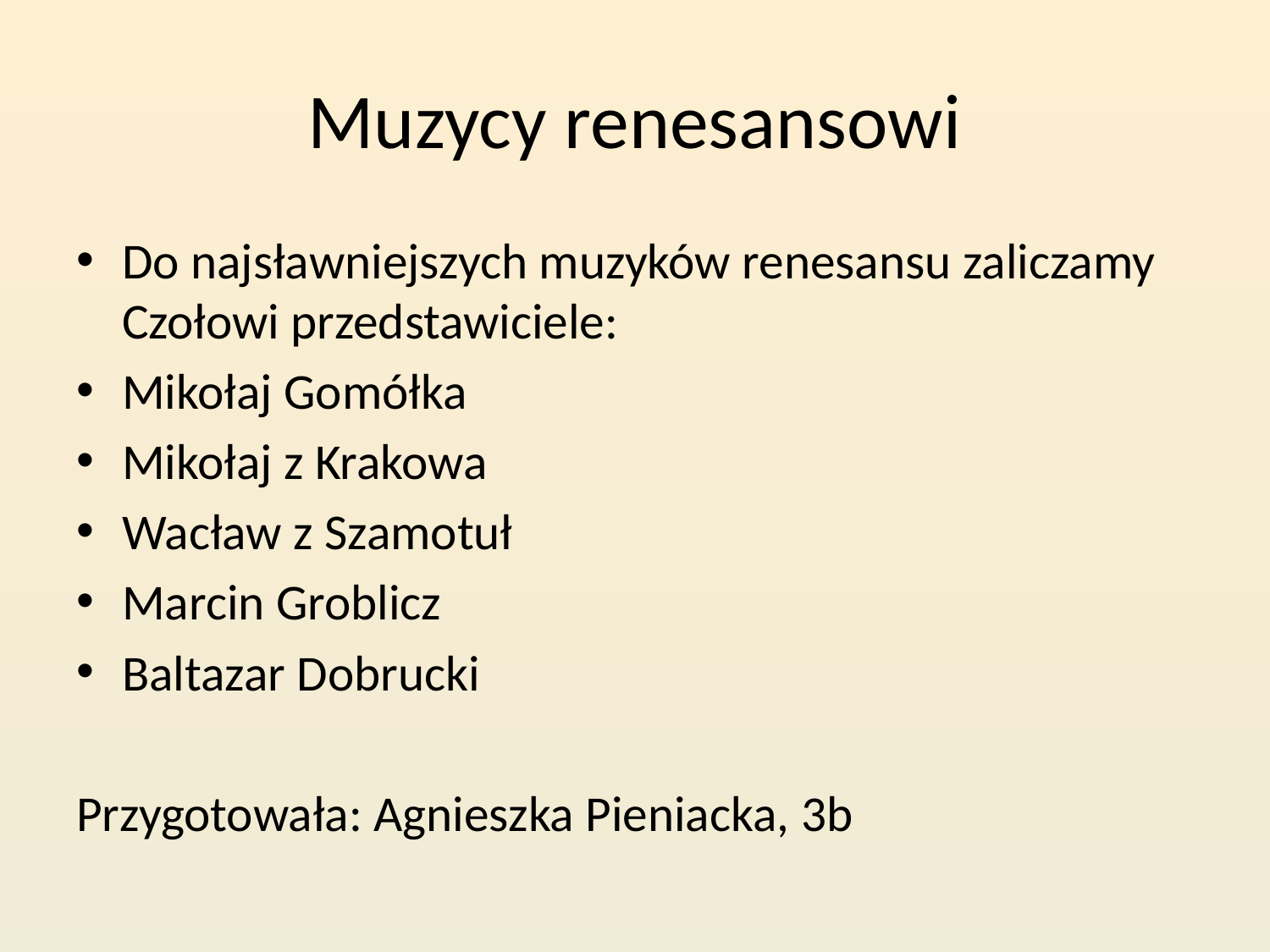

# Muzycy renesansowi
Do najsławniejszych muzyków renesansu zaliczamy Czołowi przedstawiciele:
Mikołaj Gomółka
Mikołaj z Krakowa
Wacław z Szamotuł
Marcin Groblicz
Baltazar Dobrucki

Przygotowała: Agnieszka Pieniacka, 3b